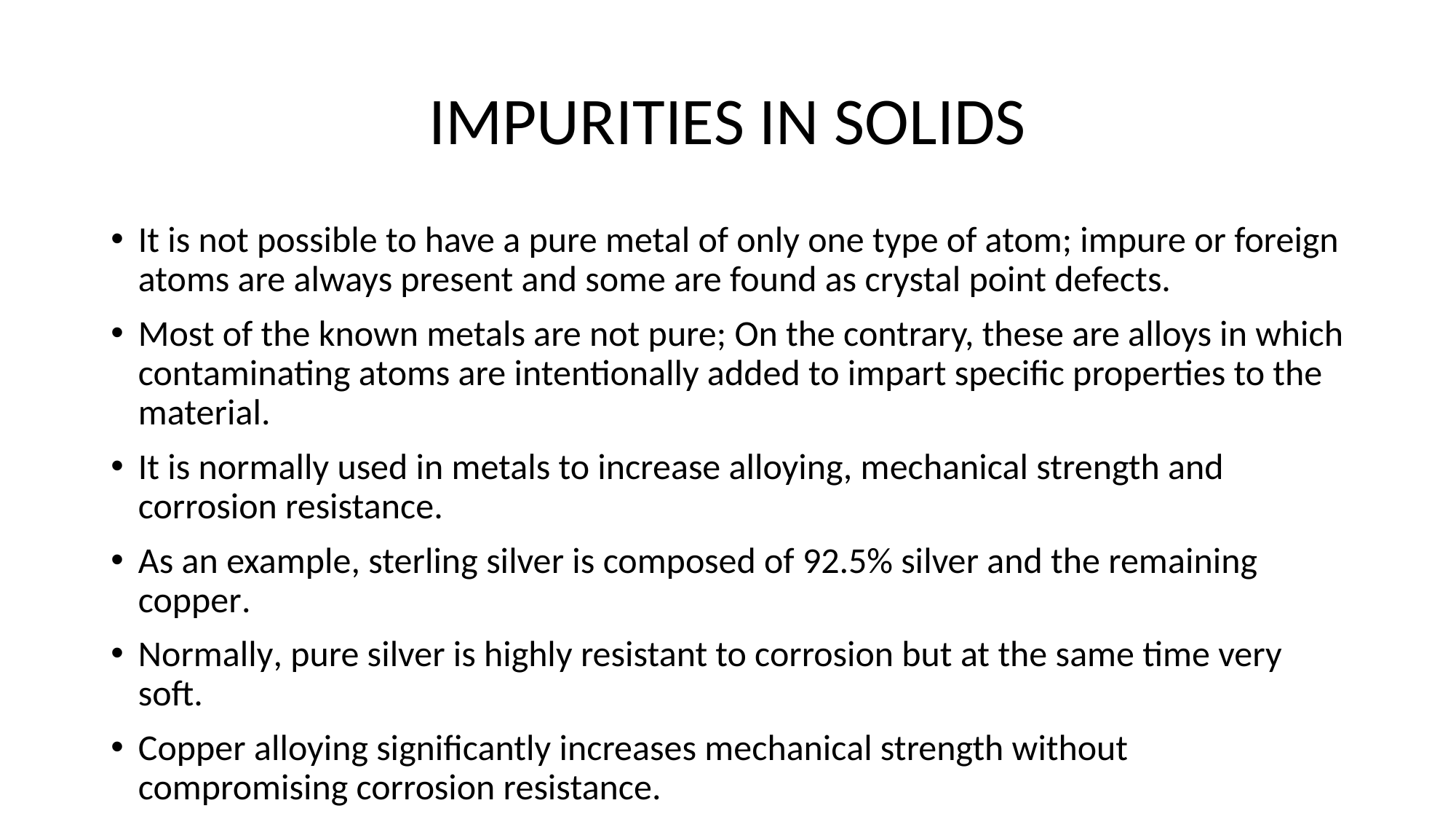

# IMPURITIES IN SOLIDS
It is not possible to have a pure metal of only one type of atom; impure or foreign atoms are always present and some are found as crystal point defects.
Most of the known metals are not pure; On the contrary, these are alloys in which contaminating atoms are intentionally added to impart specific properties to the material.
It is normally used in metals to increase alloying, mechanical strength and corrosion resistance.
As an example, sterling silver is composed of 92.5% silver and the remaining copper.
Normally, pure silver is highly resistant to corrosion but at the same time very soft.
Copper alloying significantly increases mechanical strength without compromising corrosion resistance.